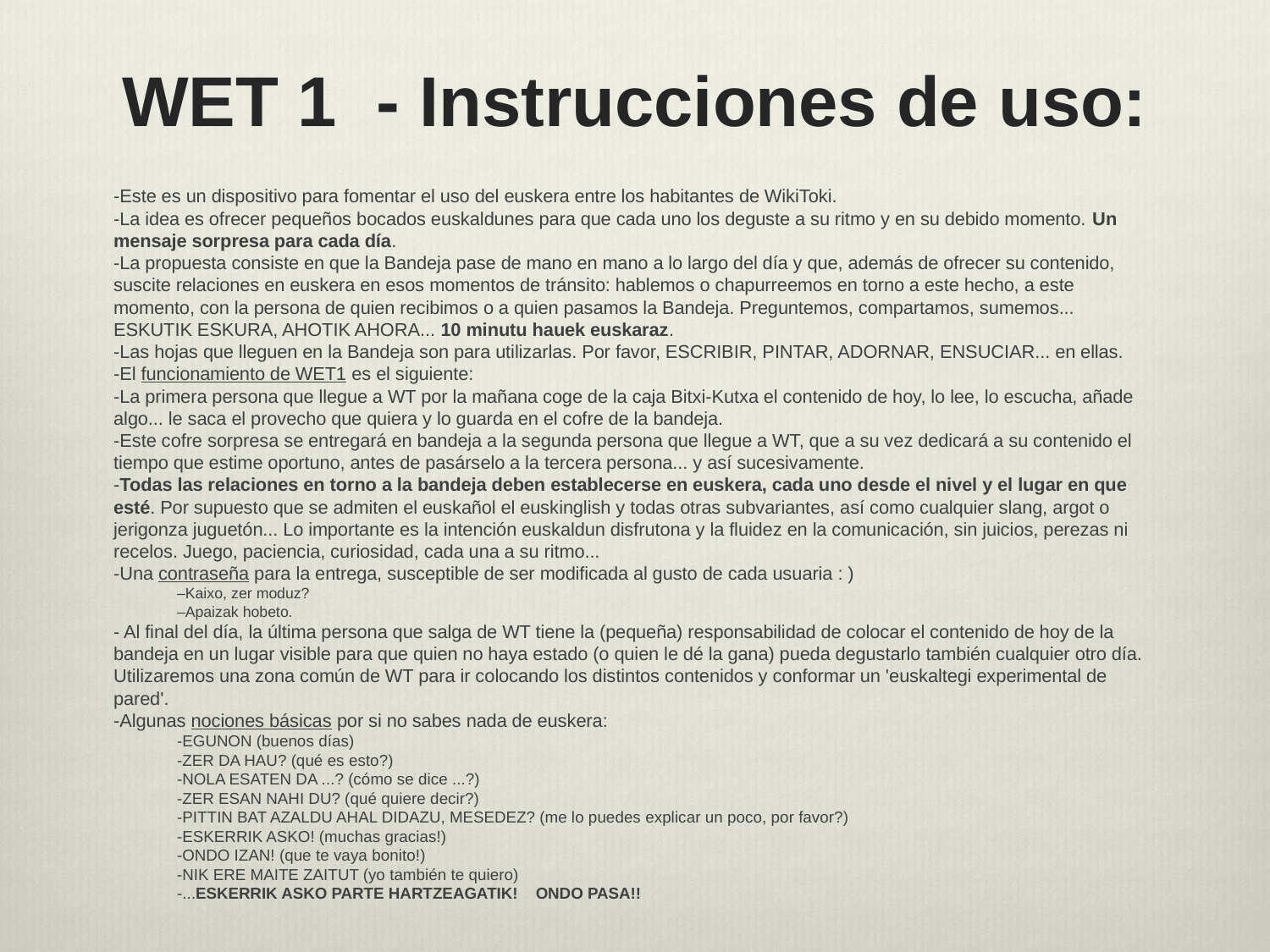

# WET 1  - Instrucciones de uso:
-Este es un dispositivo para fomentar el uso del euskera entre los habitantes de WikiToki.
-La idea es ofrecer pequeños bocados euskaldunes para que cada uno los deguste a su ritmo y en su debido momento. Un mensaje sorpresa para cada día.
-La propuesta consiste en que la Bandeja pase de mano en mano a lo largo del día y que, además de ofrecer su contenido, suscite relaciones en euskera en esos momentos de tránsito: hablemos o chapurreemos en torno a este hecho, a este momento, con la persona de quien recibimos o a quien pasamos la Bandeja. Preguntemos, compartamos, sumemos... ESKUTIK ESKURA, AHOTIK AHORA... 10 minutu hauek euskaraz.
-Las hojas que lleguen en la Bandeja son para utilizarlas. Por favor, ESCRIBIR, PINTAR, ADORNAR, ENSUCIAR... en ellas.
-El funcionamiento de WET1 es el siguiente:
-La primera persona que llegue a WT por la mañana coge de la caja Bitxi-Kutxa el contenido de hoy, lo lee, lo escucha, añade algo... le saca el provecho que quiera y lo guarda en el cofre de la bandeja.
-Este cofre sorpresa se entregará en bandeja a la segunda persona que llegue a WT, que a su vez dedicará a su contenido el tiempo que estime oportuno, antes de pasárselo a la tercera persona... y así sucesivamente.
-Todas las relaciones en torno a la bandeja deben establecerse en euskera, cada uno desde el nivel y el lugar en que esté. Por supuesto que se admiten el euskañol el euskinglish y todas otras subvariantes, así como cualquier slang, argot o jerigonza juguetón... Lo importante es la intención euskaldun disfrutona y la fluidez en la comunicación, sin juicios, perezas ni recelos. Juego, paciencia, curiosidad, cada una a su ritmo...
-Una contraseña para la entrega, susceptible de ser modificada al gusto de cada usuaria : )
–Kaixo, zer moduz?
–Apaizak hobeto.
- Al final del día, la última persona que salga de WT tiene la (pequeña) responsabilidad de colocar el contenido de hoy de la bandeja en un lugar visible para que quien no haya estado (o quien le dé la gana) pueda degustarlo también cualquier otro día. Utilizaremos una zona común de WT para ir colocando los distintos contenidos y conformar un 'euskaltegi experimental de pared'.
-Algunas nociones básicas por si no sabes nada de euskera:
-EGUNON (buenos días)
-ZER DA HAU? (qué es esto?)
-NOLA ESATEN DA ...? (cómo se dice ...?)
-ZER ESAN NAHI DU? (qué quiere decir?)
-PITTIN BAT AZALDU AHAL DIDAZU, MESEDEZ? (me lo puedes explicar un poco, por favor?)
-ESKERRIK ASKO! (muchas gracias!)
-ONDO IZAN! (que te vaya bonito!)
-NIK ERE MAITE ZAITUT (yo también te quiero)
-...ESKERRIK ASKO PARTE HARTZEAGATIK!    ONDO PASA!!